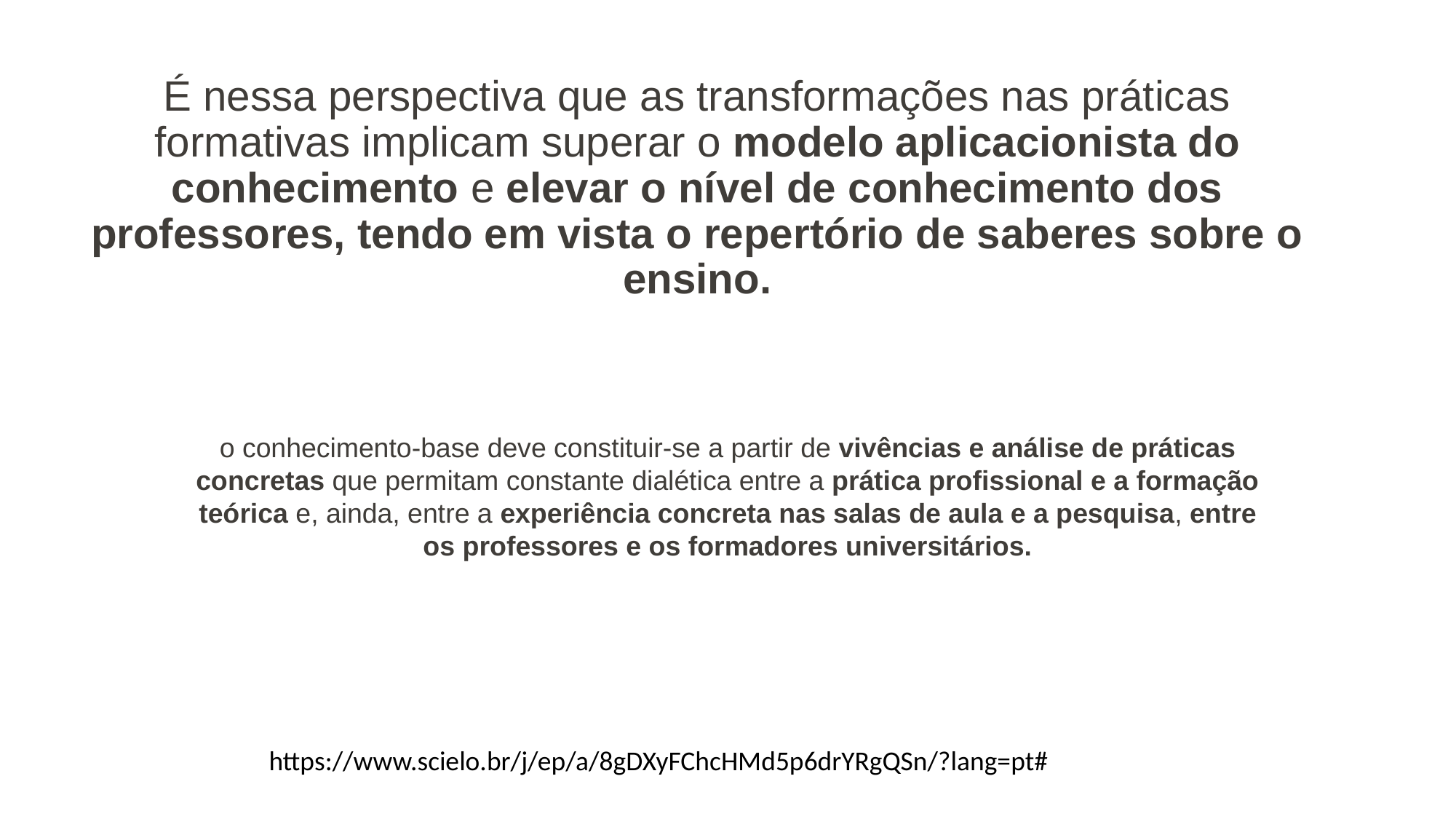

É nessa perspectiva que as transformações nas práticas formativas implicam superar o modelo aplicacionista do conhecimento e elevar o nível de conhecimento dos professores, tendo em vista o repertório de saberes sobre o ensino.

o conhecimento-base deve constituir-se a partir de vivências e análise de práticas concretas que permitam constante dialética entre a prática profissional e a formação teórica e, ainda, entre a experiência concreta nas salas de aula e a pesquisa, entre os professores e os formadores universitários.
https://www.scielo.br/j/ep/a/8gDXyFChcHMd5p6drYRgQSn/?lang=pt#